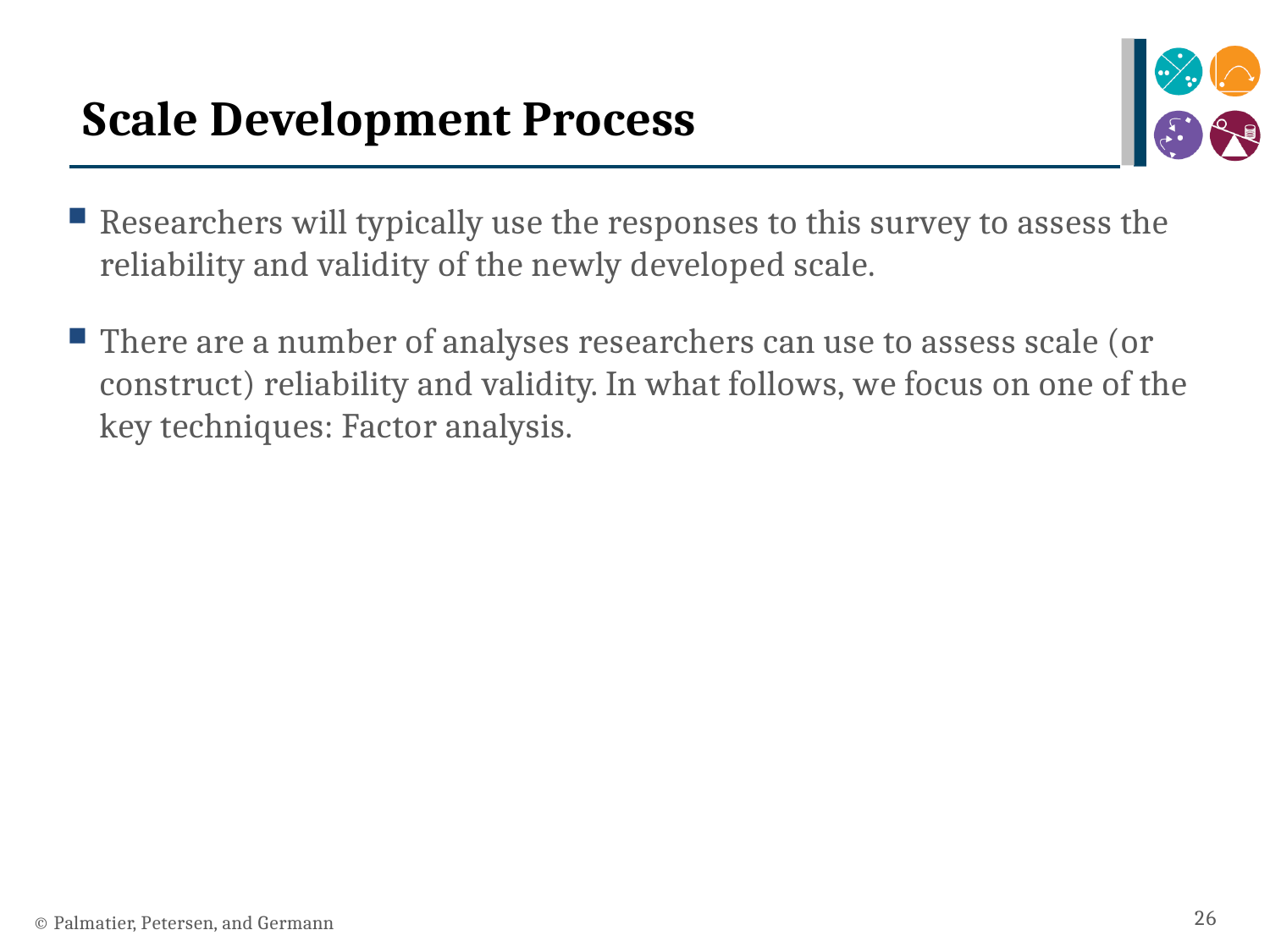

# Scale Development Process
Researchers will typically use the responses to this survey to assess the reliability and validity of the newly developed scale.
There are a number of analyses researchers can use to assess scale (or construct) reliability and validity. In what follows, we focus on one of the key techniques: Factor analysis.
26
© Palmatier, Petersen, and Germann